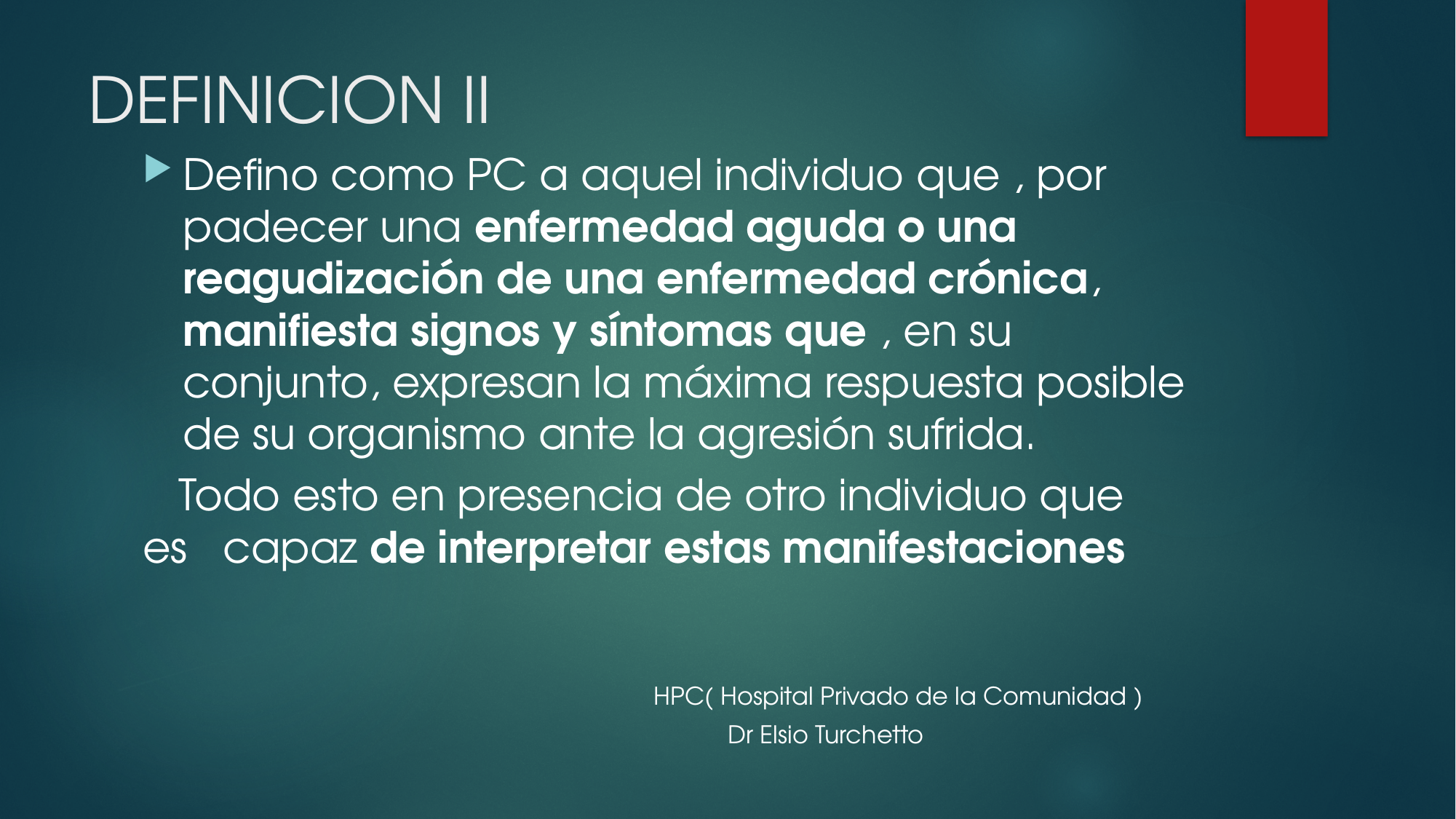

# DEFINICION II
Defino como PC a aquel individuo que , por padecer una enfermedad aguda o una reagudización de una enfermedad crónica, manifiesta signos y síntomas que , en su conjunto, expresan la máxima respuesta posible de su organismo ante la agresión sufrida.
   Todo esto en presencia de otro individuo que     es   capaz de interpretar estas manifestaciones

                                                                            HPC( Hospital Privado de la Comunidad )
                                                                                       Dr Elsio Turchetto